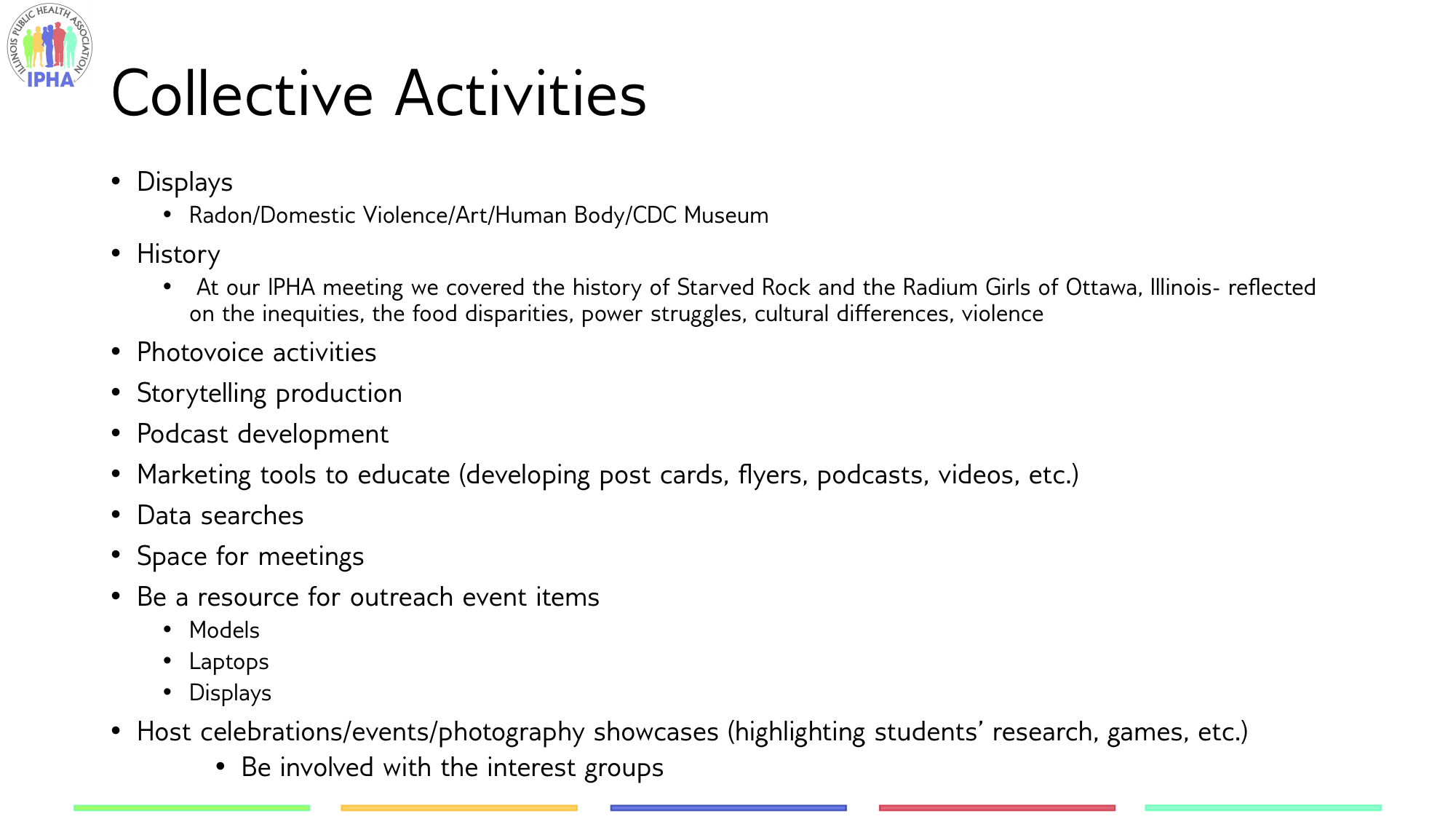

# Collective Activities
Displays
Radon/Domestic Violence/Art/Human Body/CDC Museum
History
 At our IPHA meeting we covered the history of Starved Rock and the Radium Girls of Ottawa, Illinois- reflected on the inequities, the food disparities, power struggles, cultural differences, violence
Photovoice activities
Storytelling production
Podcast development
Marketing tools to educate (developing post cards, flyers, podcasts, videos, etc.)
Data searches
Space for meetings
Be a resource for outreach event items
Models
Laptops
Displays
Host celebrations/events/photography showcases (highlighting students’ research, games, etc.)
Be involved with the interest groups